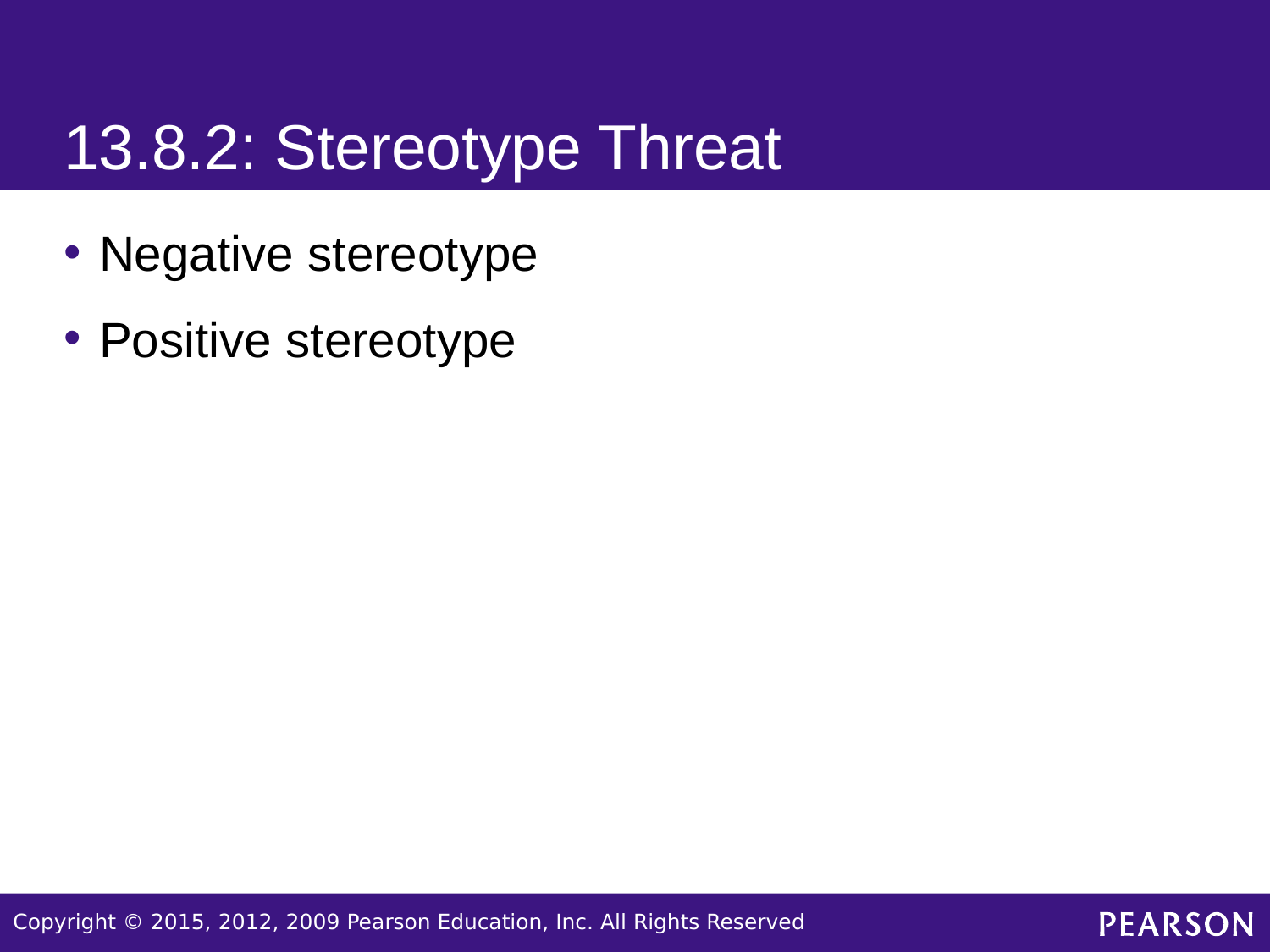

# 13.8.2: Stereotype Threat
Negative stereotype
Positive stereotype